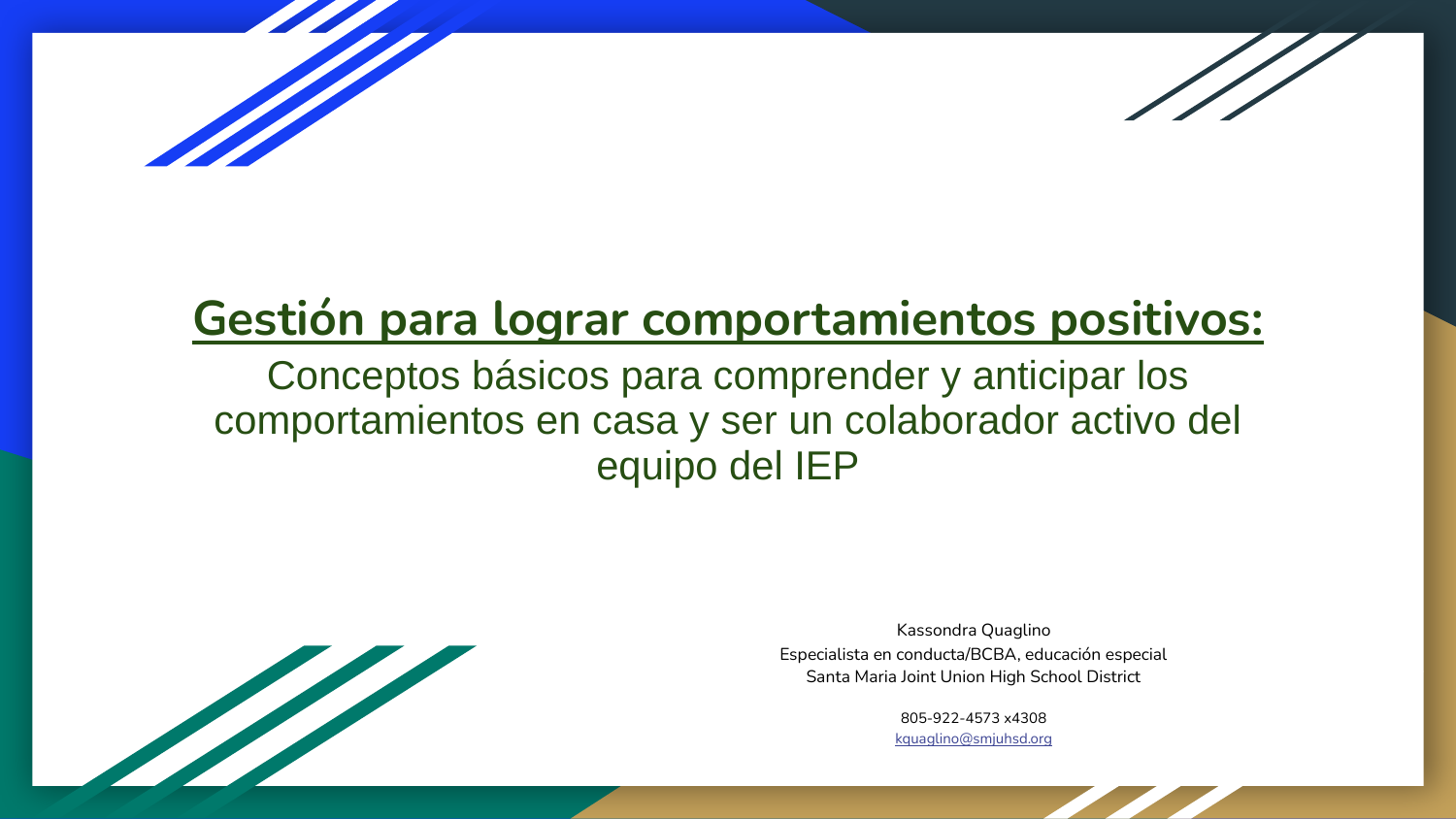

# Gestión para lograr comportamientos positivos:
Conceptos básicos para comprender y anticipar los comportamientos en casa y ser un colaborador activo del equipo del IEP

Kassondra Quaglino
Especialista en conducta/BCBA, educación especial
Santa Maria Joint Union High School District

805-922-4573 x4308
kquaglino@smjuhsd.org